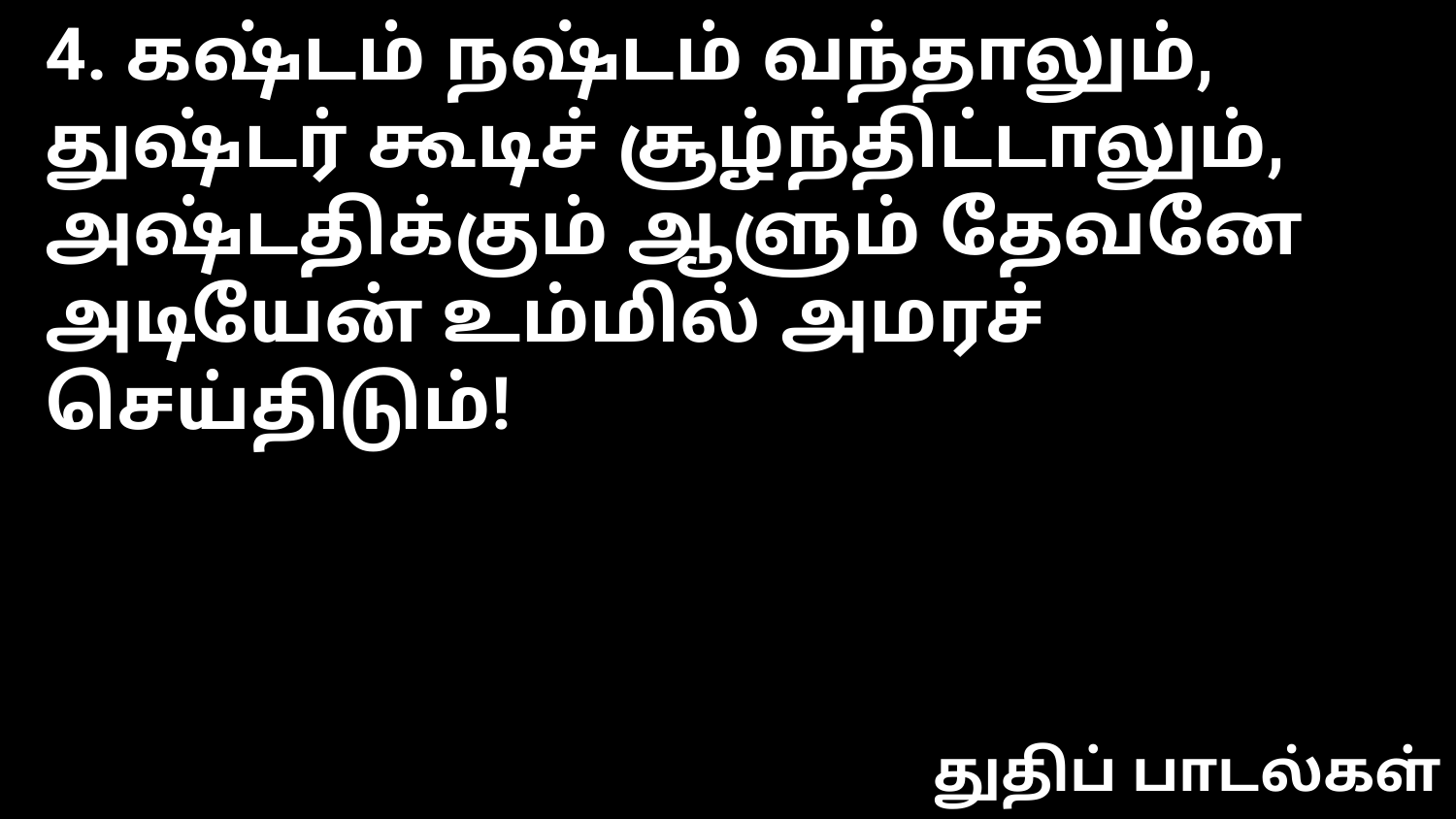

4. கஷ்டம் நஷ்டம் வந்தாலும்,
துஷ்டர் கூடிச் சூழ்ந்திட்டாலும்,
அஷ்டதிக்கும் ஆளும் தேவனே
அடியேன் உம்மில் அமரச் செய்திடும்!

துதிப் பாடல்கள்